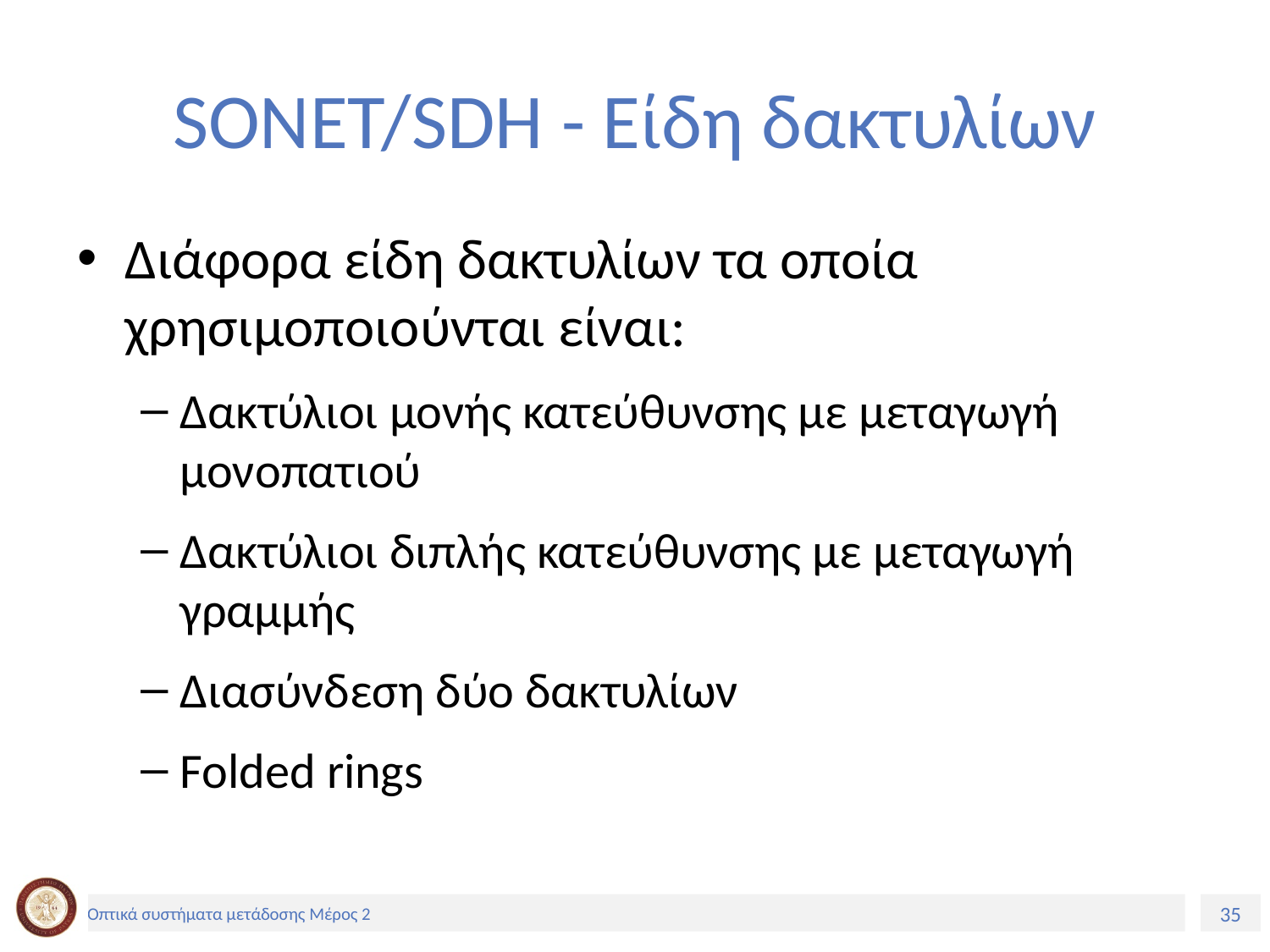

# SONET/SDH - Είδη δακτυλίων
Διάφορα είδη δακτυλίων τα οποία χρησιμοποιούνται είναι:
Δακτύλιοι μονής κατεύθυνσης µε μεταγωγή μονοπατιού
Δακτύλιοι διπλής κατεύθυνσης µε μεταγωγή γραµµής
Διασύνδεση δύο δακτυλίων
Folded rings